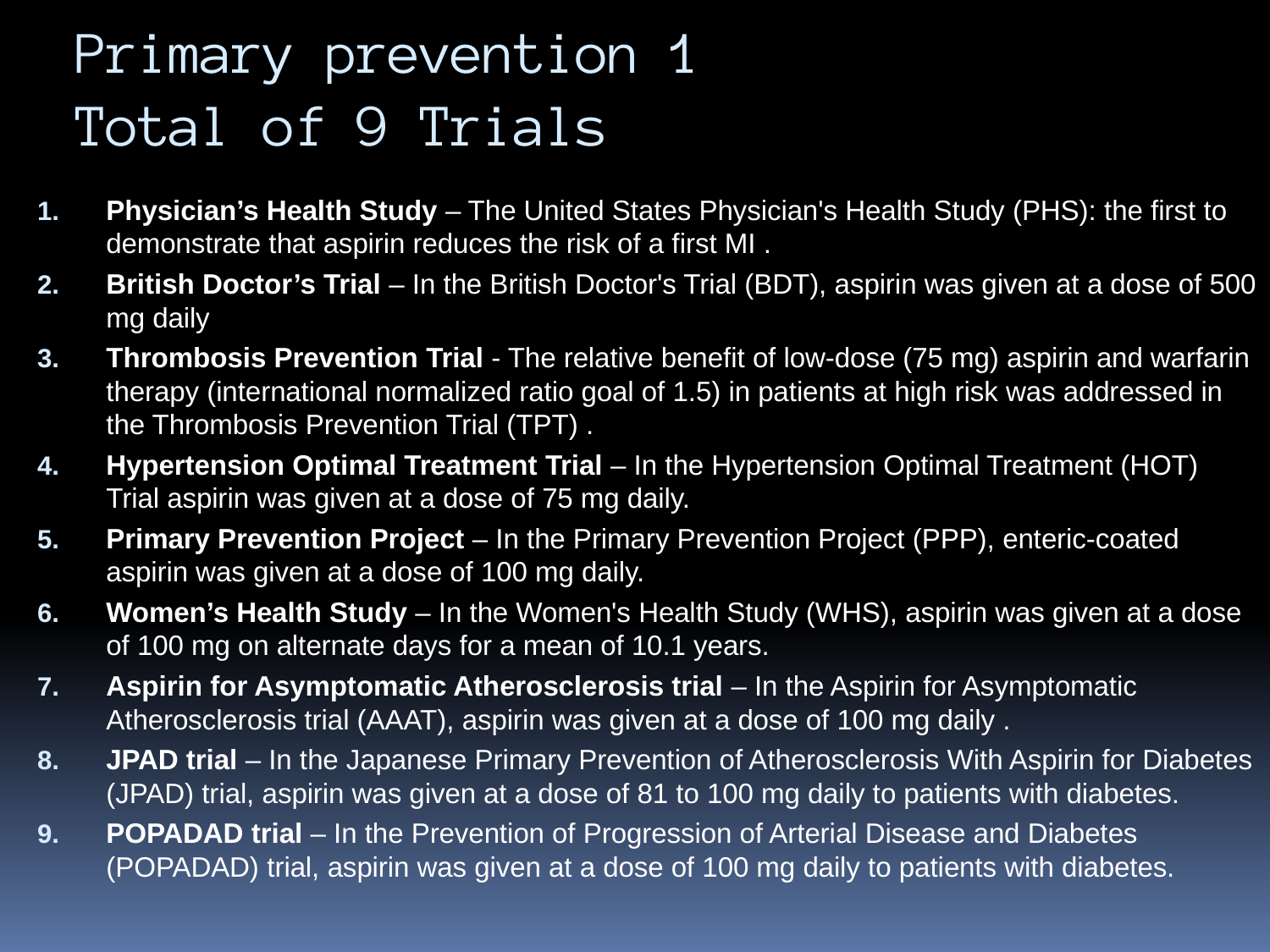

# Primary prevention 1 Total of 9 Trials
Physician’s Health Study – The United States Physician's Health Study (PHS): the first to demonstrate that aspirin reduces the risk of a first MI .
British Doctor’s Trial – In the British Doctor's Trial (BDT), aspirin was given at a dose of 500 mg daily
Thrombosis Prevention Trial - The relative benefit of low-dose (75 mg) aspirin and warfarin therapy (international normalized ratio goal of 1.5) in patients at high risk was addressed in the Thrombosis Prevention Trial (TPT) .
Hypertension Optimal Treatment Trial – In the Hypertension Optimal Treatment (HOT) Trial aspirin was given at a dose of 75 mg daily.
Primary Prevention Project – In the Primary Prevention Project (PPP), enteric-coated aspirin was given at a dose of 100 mg daily.
Women’s Health Study – In the Women's Health Study (WHS), aspirin was given at a dose of 100 mg on alternate days for a mean of 10.1 years.
Aspirin for Asymptomatic Atherosclerosis trial – In the Aspirin for Asymptomatic Atherosclerosis trial (AAAT), aspirin was given at a dose of 100 mg daily .
JPAD trial – In the Japanese Primary Prevention of Atherosclerosis With Aspirin for Diabetes (JPAD) trial, aspirin was given at a dose of 81 to 100 mg daily to patients with diabetes.
POPADAD trial – In the Prevention of Progression of Arterial Disease and Diabetes (POPADAD) trial, aspirin was given at a dose of 100 mg daily to patients with diabetes.